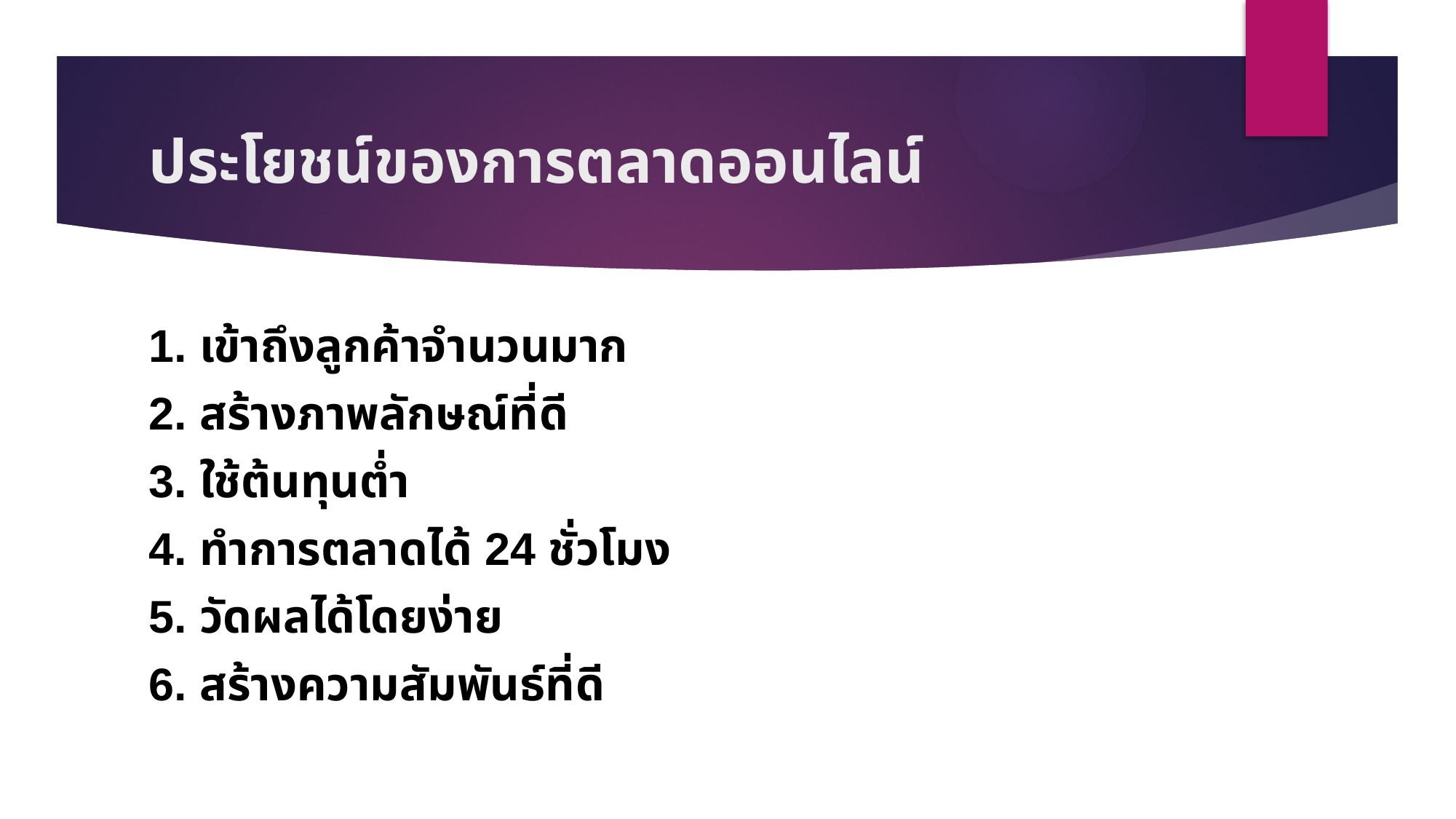

# ประโยชน์ของการตลาดออนไลน์
1. เข้าถึงลูกค้าจำนวนมาก
2. สร้างภาพลักษณ์ที่ดี
3. ใช้ต้นทุนต่ำ
4. ทำการตลาดได้ 24 ชั่วโมง
5. วัดผลได้โดยง่าย
6. สร้างความสัมพันธ์ที่ดี